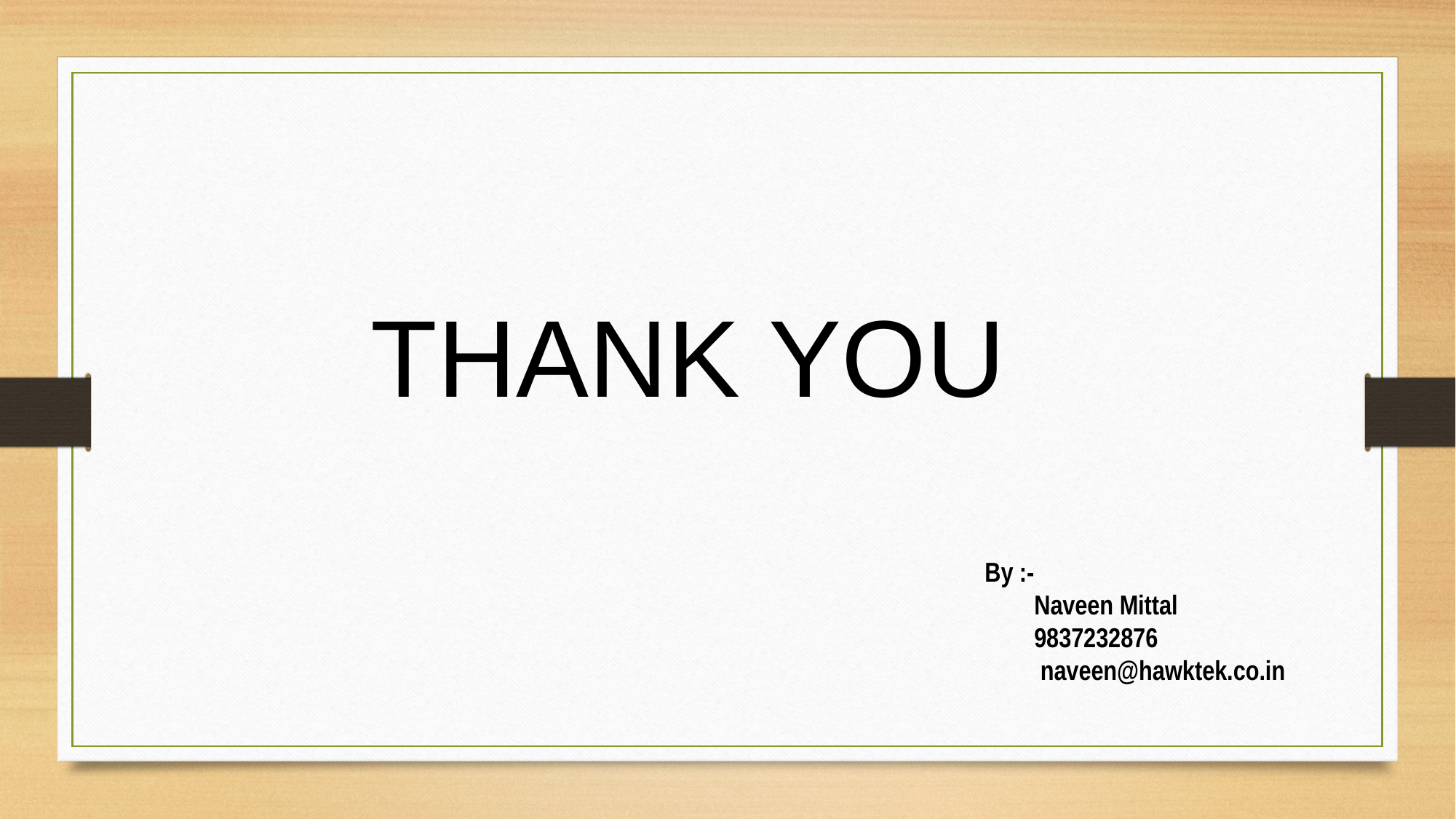

THANK YOU
By :-
        Naveen Mittal
        9837232876
         naveen@hawktek.co.in